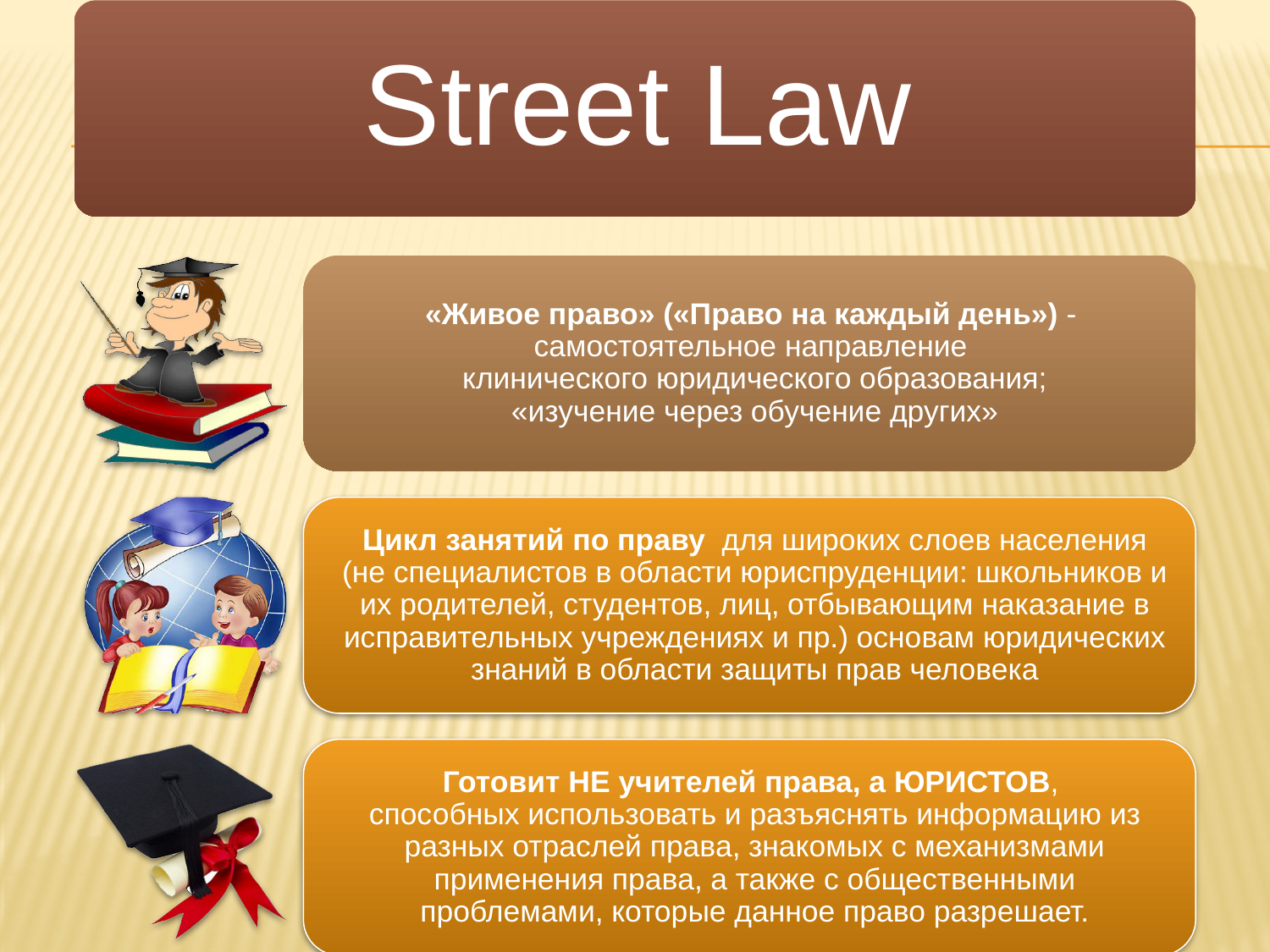

Street Law
«Живое право» («Право на каждый день») -
самостоятельное направление
клинического юридического образования;
«изучение через обучение других»
Цикл занятий по праву  для широких слоев населения (не специалистов в области юриспруденции: школьников и их родителей, студентов, лиц, отбывающим наказание в исправительных учреждениях и пр.) основам юридических знаний в области защиты прав человека
Готовит НЕ учителей права, а юристов,
способных использовать и разъяснять информацию из разных отраслей права, знакомых с механизмами применения права, а также с общественными проблемами, которые данное право разрешает.
#